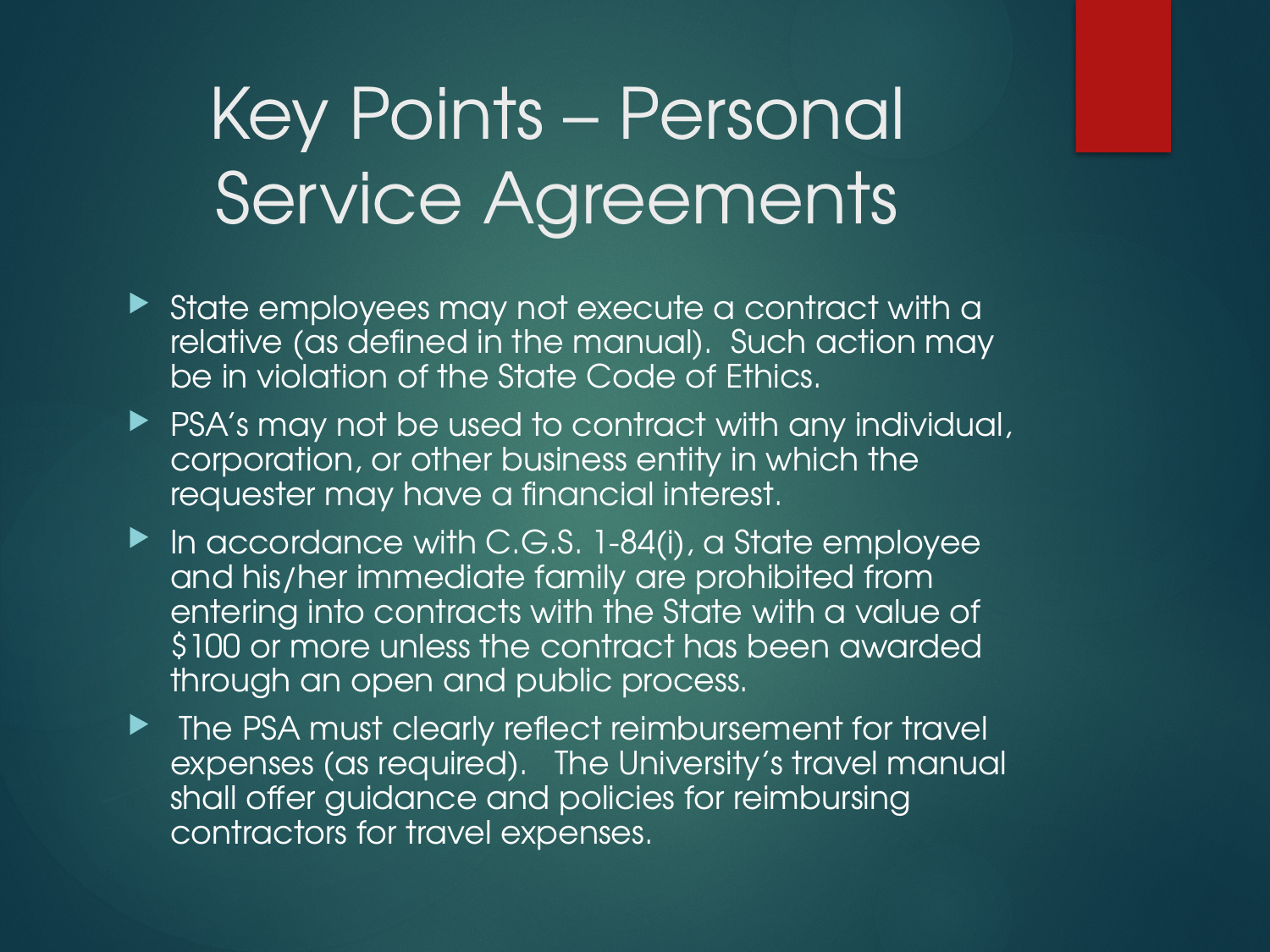

# Key Points – Personal Service Agreements
State employees may not execute a contract with a relative (as defined in the manual).  Such action may be in violation of the State Code of Ethics.
PSA’s may not be used to contract with any individual, corporation, or other business entity in which the requester may have a financial interest.
In accordance with C.G.S. 1-84(i), a State employee and his/her immediate family are prohibited from entering into contracts with the State with a value of $100 or more unless the contract has been awarded through an open and public process.
 The PSA must clearly reflect reimbursement for travel expenses (as required).   The University’s travel manual shall offer guidance and policies for reimbursing contractors for travel expenses.